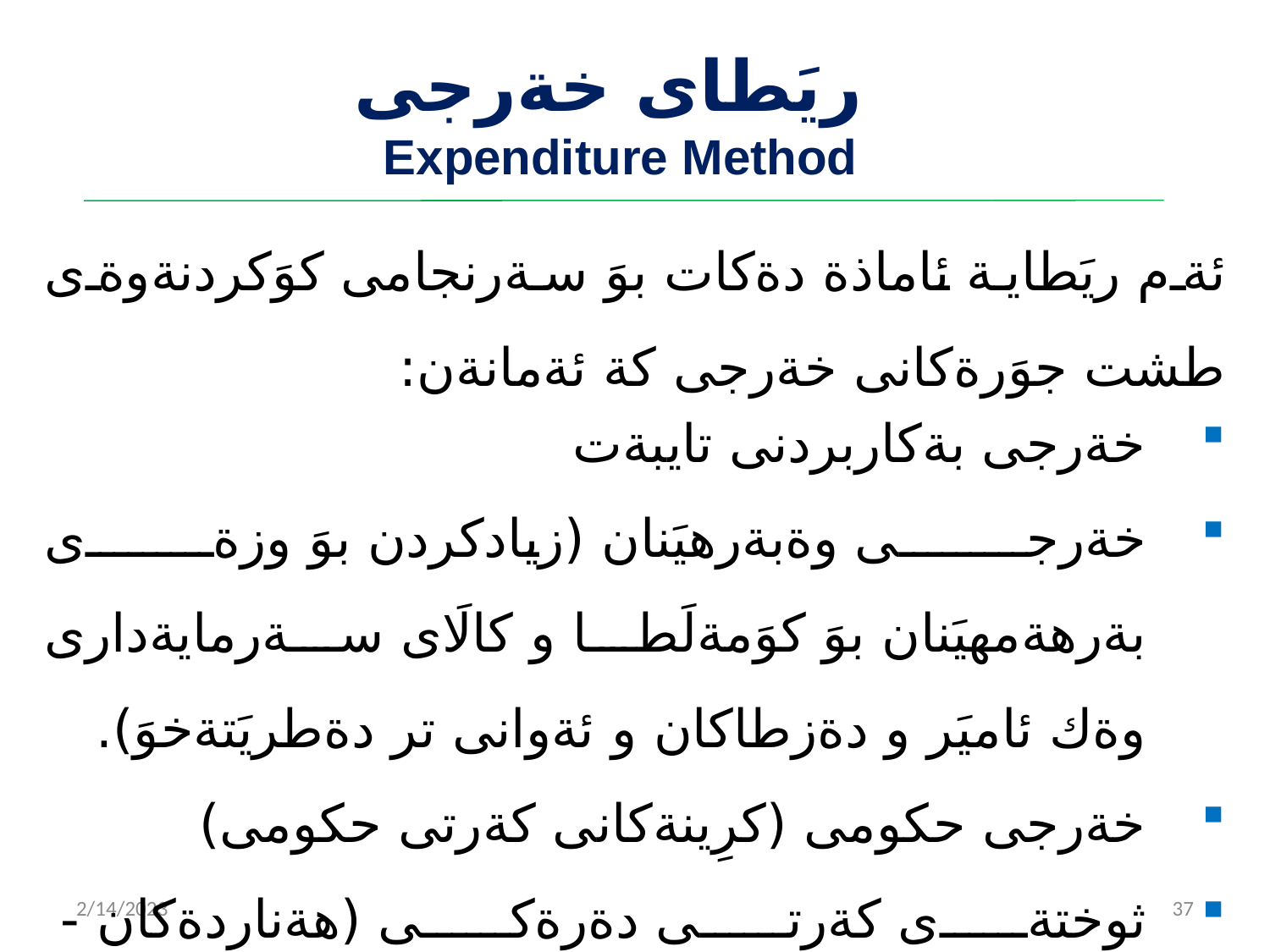

# ‌ ريَطاى خةرجى Expenditure Method
ئةم ريَطاية ئاماذة دةكات بوَ سةرنجامى كوَكردنةوةى طشت جوَرةكانى خةرجى كة ئةمانةن:
خةرجى بةكاربردنى تايبةت
خةرجى وةبةرهيَنان (زيادكردن بوَ وزةى بةرهةمهيَنان بوَ كوَمةلَطا و كالَاى سةرمايةدارى وةك ئاميَر و دةزطاكان و ئةوانى تر دةطريَتةخوَ).
خةرجى حكومى (كرِينةكانى كةرتى حكومى)
ثوختةى كةرتى دةرةكى (هةناردةكان -  هاوردةكان).
2/14/2023
37